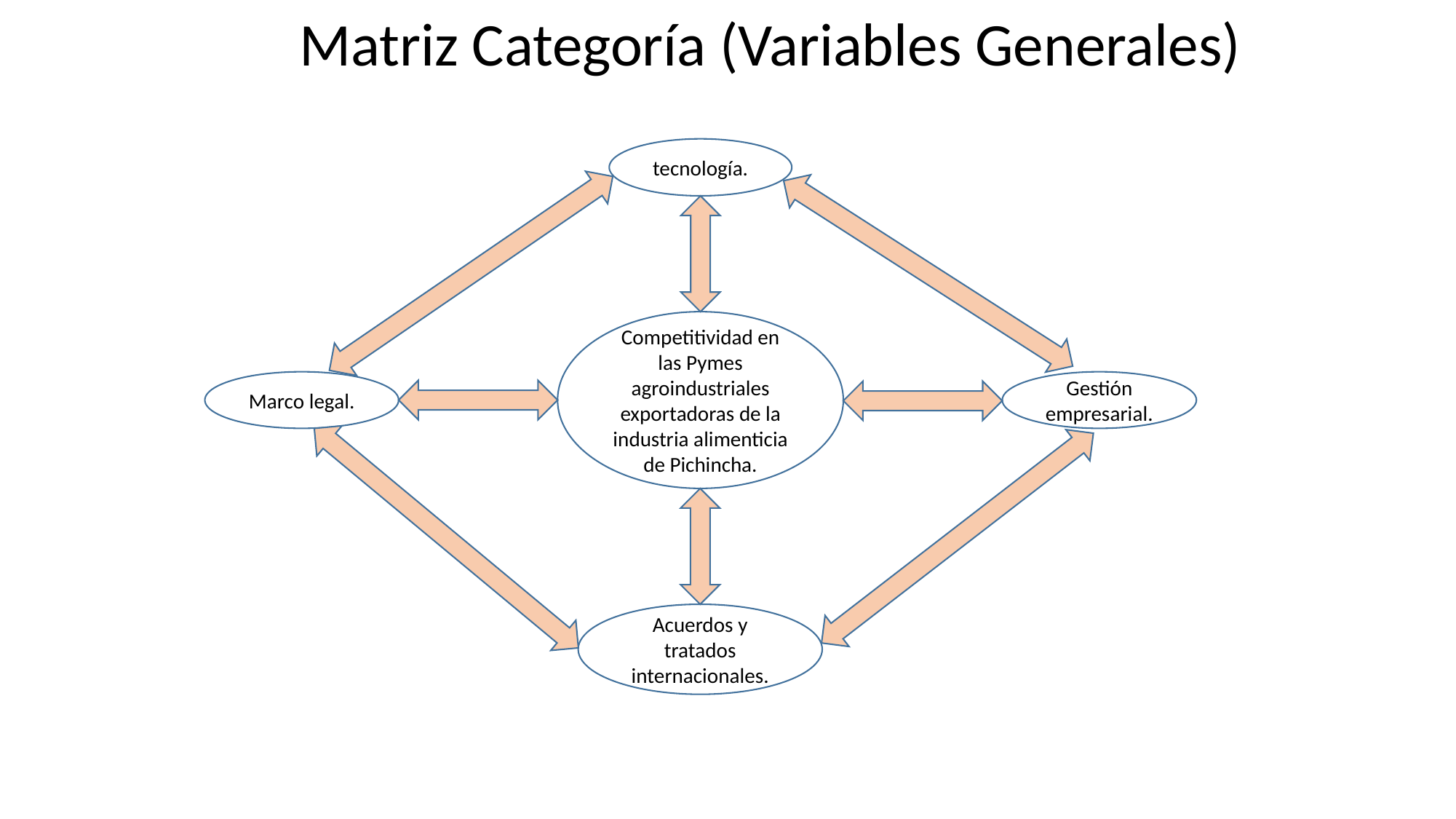

Matriz Categoría (Variables Generales)
tecnología.

Competitividad en las Pymes agroindustriales exportadoras de la industria alimenticia de Pichincha.
Marco legal.
Gestión empresarial.

Acuerdos y tratados internacionales.